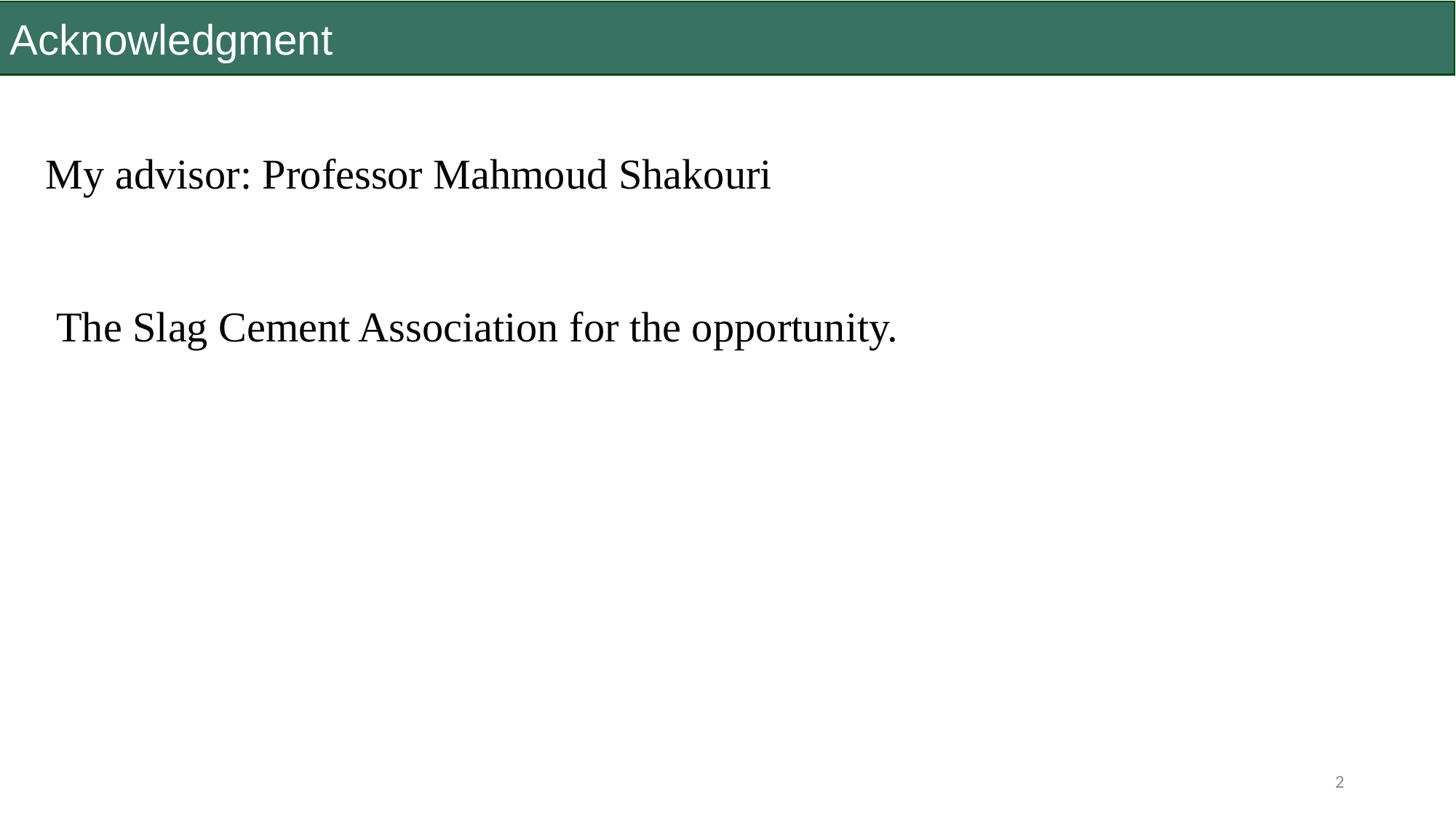

Acknowledgment
My advisor: Professor Mahmoud Shakouri

 The Slag Cement Association for the opportunity.

2